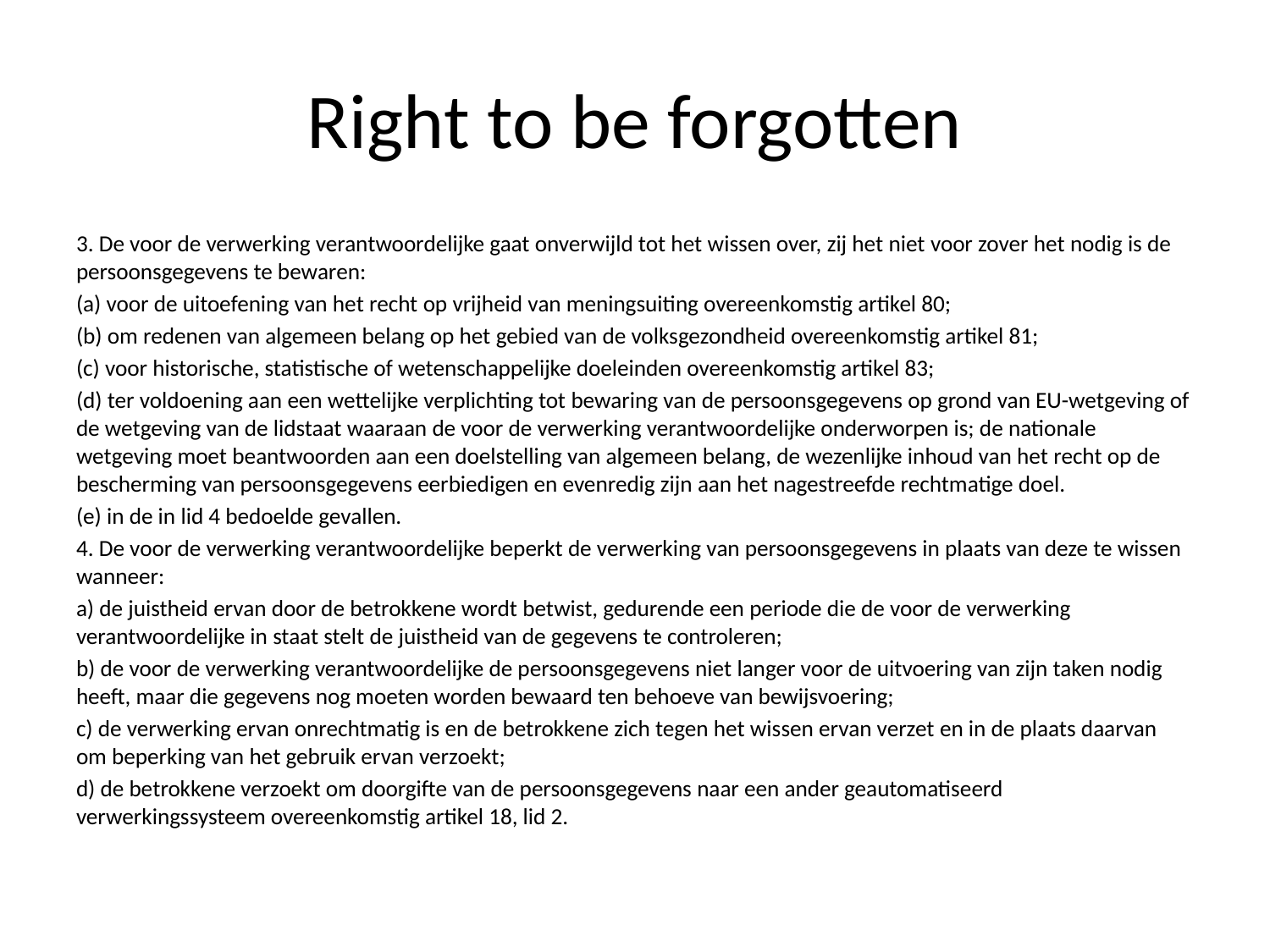

# Right to be forgotten
3. De voor de verwerking verantwoordelijke gaat onverwijld tot het wissen over, zij het niet voor zover het nodig is de persoonsgegevens te bewaren:
(a) voor de uitoefening van het recht op vrijheid van meningsuiting overeenkomstig artikel 80;
(b) om redenen van algemeen belang op het gebied van de volksgezondheid overeenkomstig artikel 81;
(c) voor historische, statistische of wetenschappelijke doeleinden overeenkomstig artikel 83;
(d) ter voldoening aan een wettelijke verplichting tot bewaring van de persoonsgegevens op grond van EU-wetgeving of de wetgeving van de lidstaat waaraan de voor de verwerking verantwoordelijke onderworpen is; de nationale wetgeving moet beantwoorden aan een doelstelling van algemeen belang, de wezenlijke inhoud van het recht op de bescherming van persoonsgegevens eerbiedigen en evenredig zijn aan het nagestreefde rechtmatige doel.
(e) in de in lid 4 bedoelde gevallen.
4. De voor de verwerking verantwoordelijke beperkt de verwerking van persoonsgegevens in plaats van deze te wissen wanneer:
a) de juistheid ervan door de betrokkene wordt betwist, gedurende een periode die de voor de verwerking verantwoordelijke in staat stelt de juistheid van de gegevens te controleren;
b) de voor de verwerking verantwoordelijke de persoonsgegevens niet langer voor de uitvoering van zijn taken nodig heeft, maar die gegevens nog moeten worden bewaard ten behoeve van bewijsvoering;
c) de verwerking ervan onrechtmatig is en de betrokkene zich tegen het wissen ervan verzet en in de plaats daarvan om beperking van het gebruik ervan verzoekt;
d) de betrokkene verzoekt om doorgifte van de persoonsgegevens naar een ander geautomatiseerd verwerkingssysteem overeenkomstig artikel 18, lid 2.